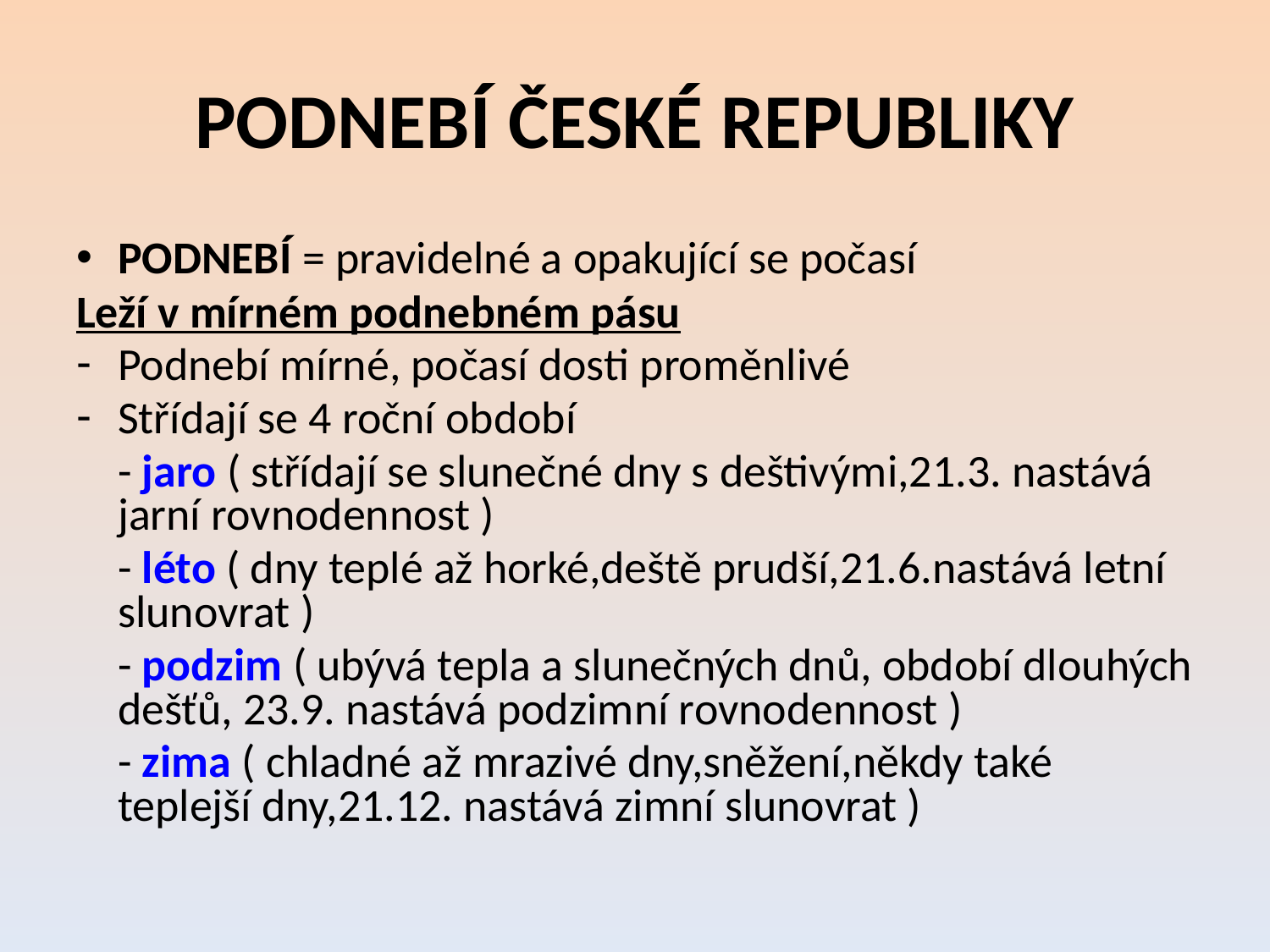

# PODNEBÍ ČESKÉ REPUBLIKY
PODNEBÍ = pravidelné a opakující se počasí
Leží v mírném podnebném pásu
Podnebí mírné, počasí dosti proměnlivé
Střídají se 4 roční období
		- jaro ( střídají se slunečné dny s deštivými,21.3. nastává jarní rovnodennost )
		- léto ( dny teplé až horké,deště prudší,21.6.nastává letní slunovrat )
		- podzim ( ubývá tepla a slunečných dnů, období dlouhých dešťů, 23.9. nastává podzimní rovnodennost )
		- zima ( chladné až mrazivé dny,sněžení,někdy také teplejší dny,21.12. nastává zimní slunovrat )